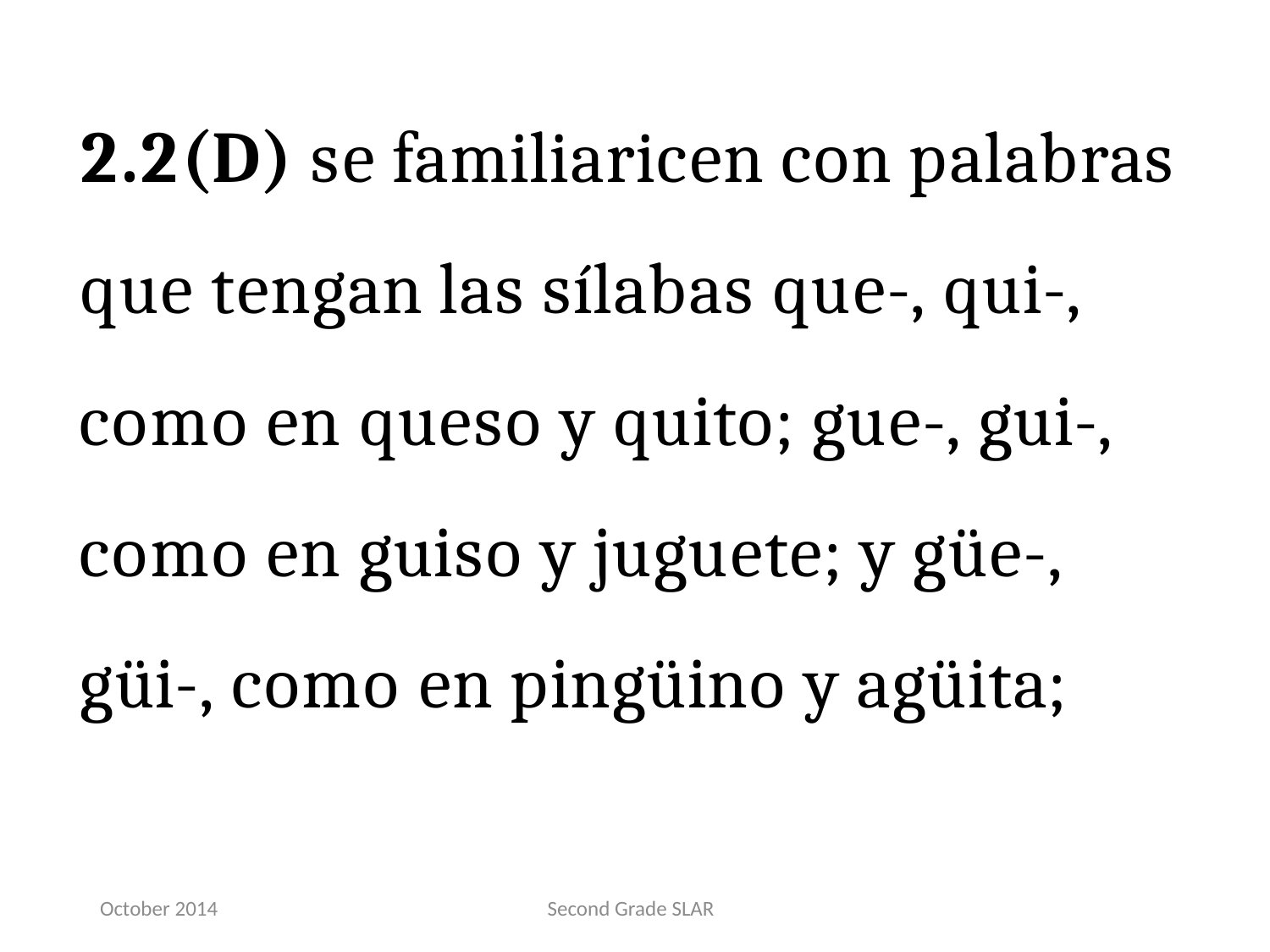

2.2(D) se familiaricen con palabras que tengan las sílabas que-, qui-, como en queso y quito; gue-, gui-, como en guiso y juguete; y güe-, güi-, como en pingüino y agüita;

October 2014
Second Grade SLAR